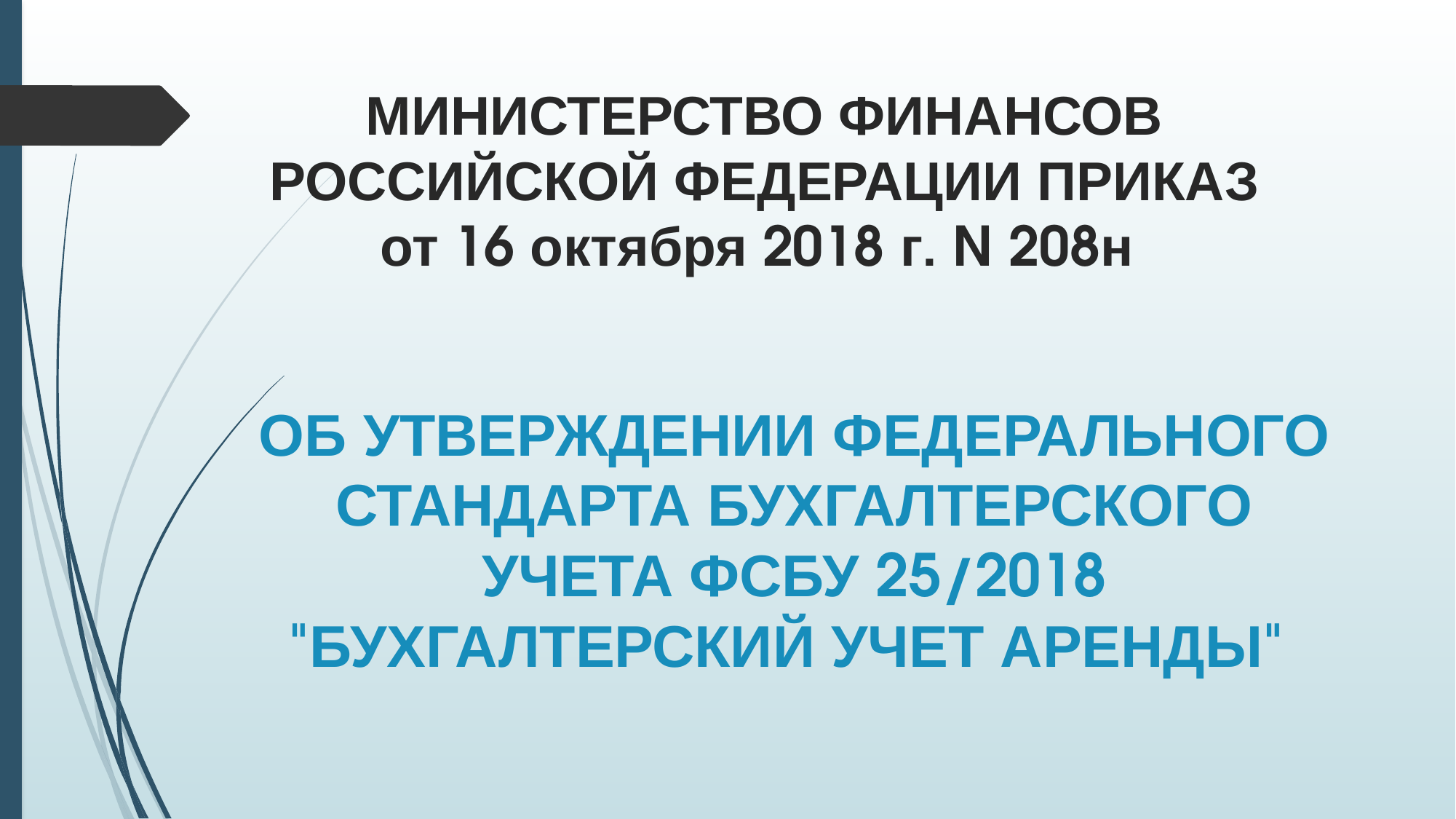

# МИНИСТЕРСТВО ФИНАНСОВ РОССИЙСКОЙ ФЕДЕРАЦИИ ПРИКАЗ от 16 октября 2018 г. N 208н

ОБ УТВЕРЖДЕНИИ ФЕДЕРАЛЬНОГО СТАНДАРТА БУХГАЛТЕРСКОГО УЧЕТА ФСБУ 25/2018 "БУХГАЛТЕРСКИЙ УЧЕТ АРЕНДЫ"